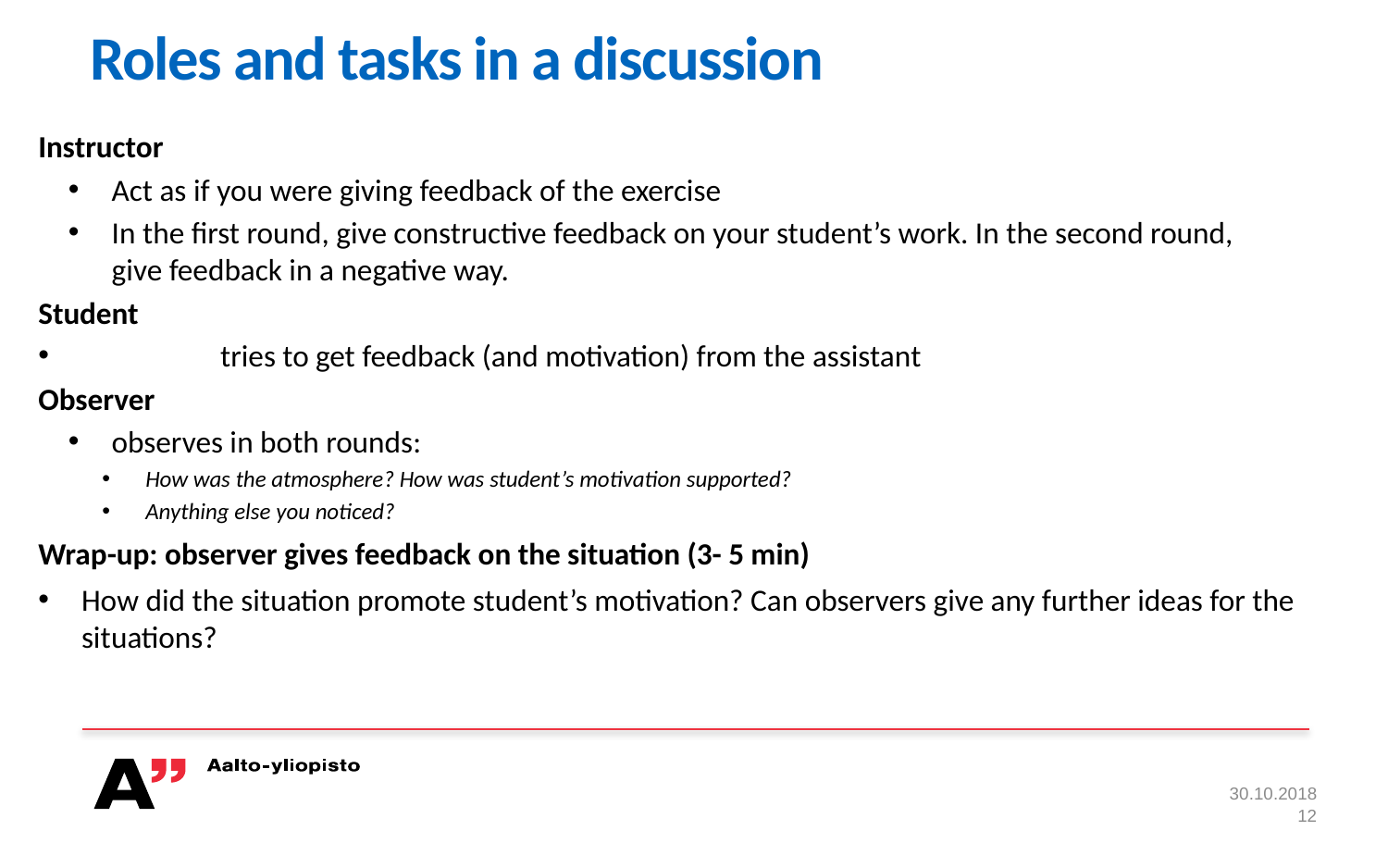

# Roles and tasks in a discussion
Instructor
Act as if you were giving feedback of the exercise
In the first round, give constructive feedback on your student’s work. In the second round,
give feedback in a negative way.
Student
	tries to get feedback (and motivation) from the assistant
Observer
observes in both rounds:
How was the atmosphere? How was student’s motivation supported?
Anything else you noticed?
Wrap-up: observer gives feedback on the situation (3- 5 min)
How did the situation promote student’s motivation? Can observers give any further ideas for the situations?
30.10.2018
12